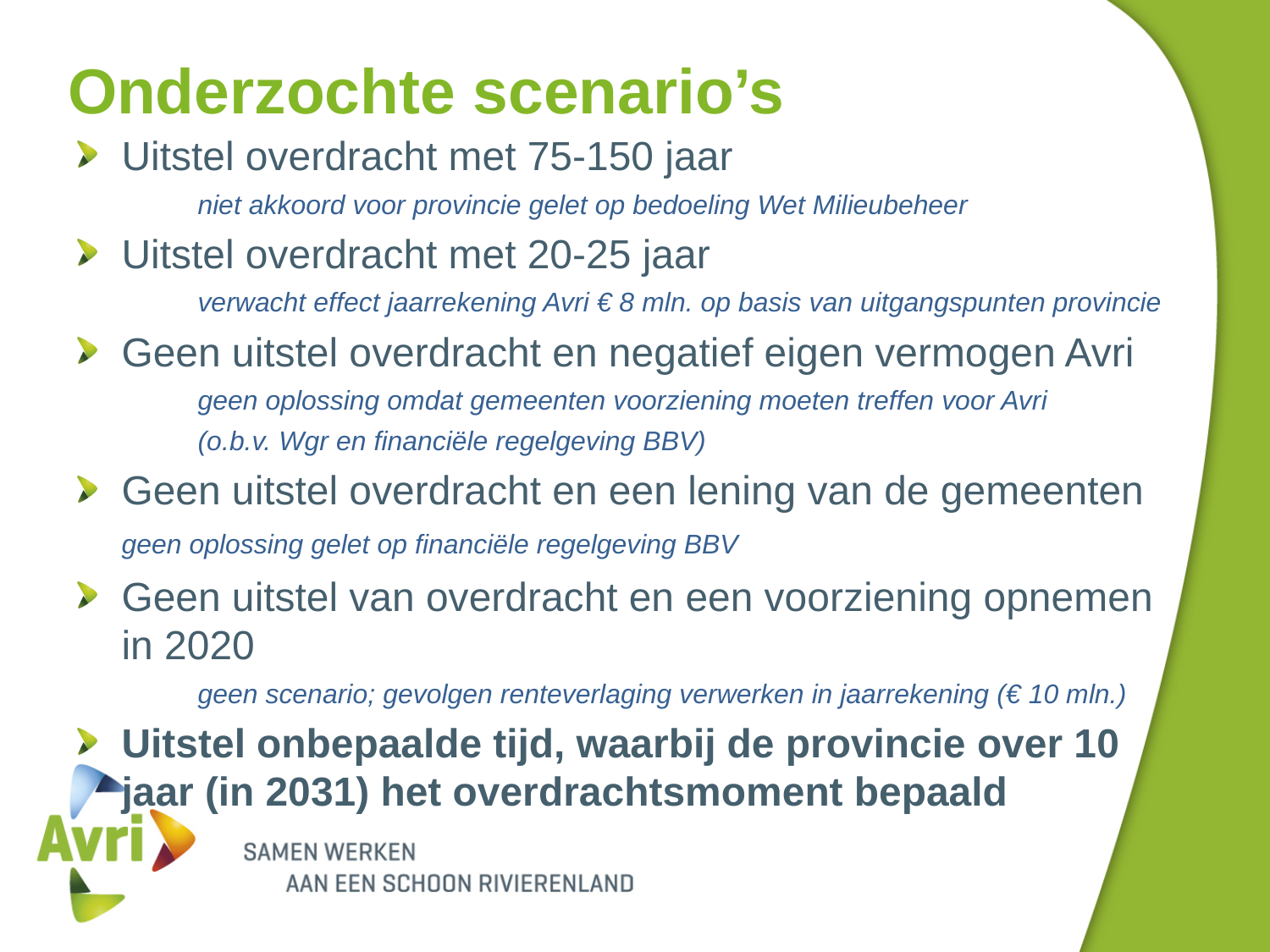

# Onderzochte scenario’s
Uitstel overdracht met 75-150 jaar
	niet akkoord voor provincie gelet op bedoeling Wet Milieubeheer
Uitstel overdracht met 20-25 jaar
	verwacht effect jaarrekening Avri € 8 mln. op basis van uitgangspunten provincie
Geen uitstel overdracht en negatief eigen vermogen Avri
	geen oplossing omdat gemeenten voorziening moeten treffen voor Avri
	(o.b.v. Wgr en financiële regelgeving BBV)
Geen uitstel overdracht en een lening van de gemeenten 	geen oplossing gelet op financiële regelgeving BBV
Geen uitstel van overdracht en een voorziening opnemen in 2020
	geen scenario; gevolgen renteverlaging verwerken in jaarrekening (€ 10 mln.)
Uitstel onbepaalde tijd, waarbij de provincie over 10 jaar (in 2031) het overdrachtsmoment bepaald